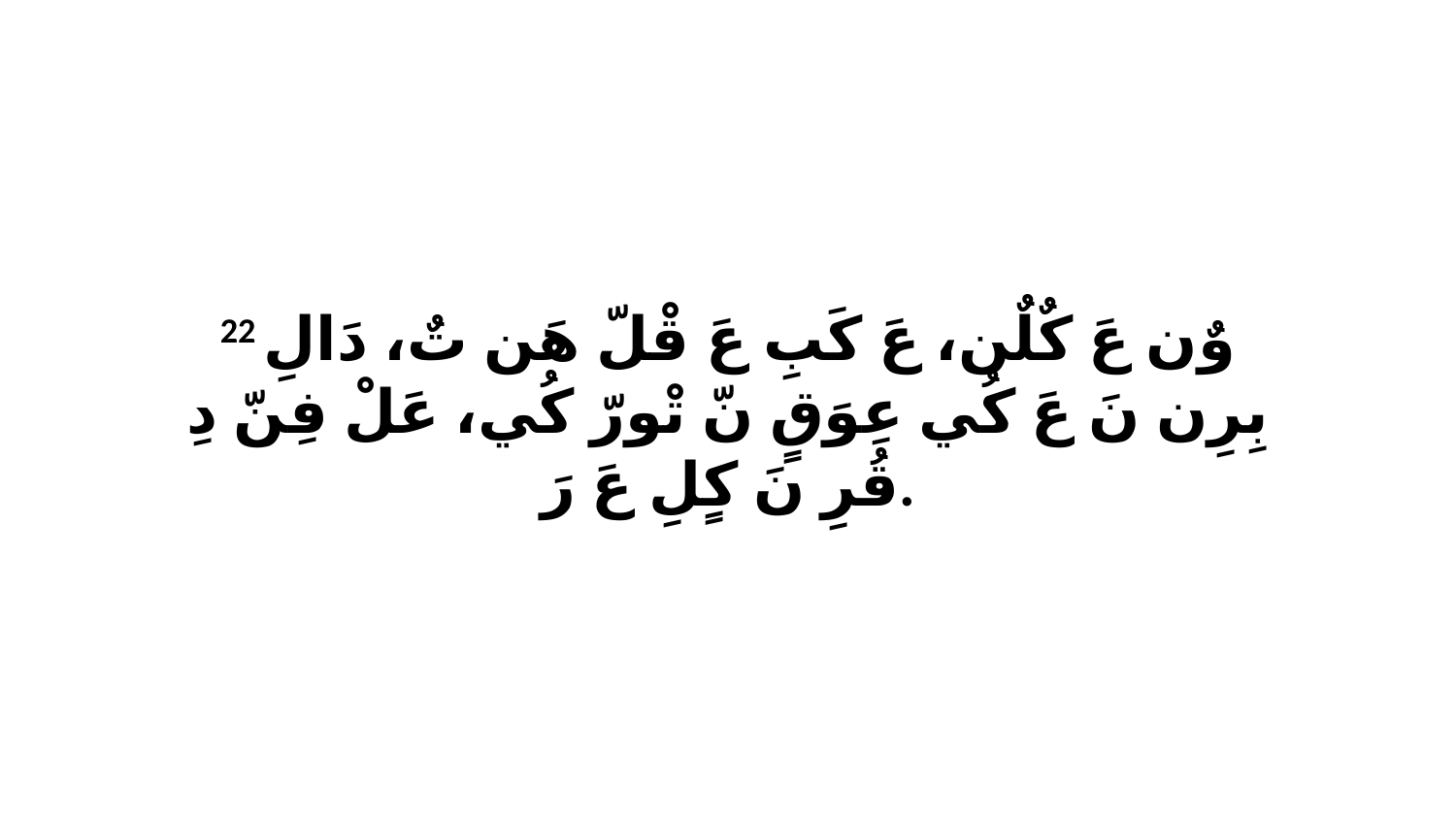

22 وٌن عَ كٌلٌن، عَ كَبِ عَ قْلّ هَن تٌ، دَالِ بِرِن نَ عَ كُي عِوَقٍ نّ تْورّ كُي، عَلْ فِنّ دِ قُرِ نَ كٍلِ عَ رَ.